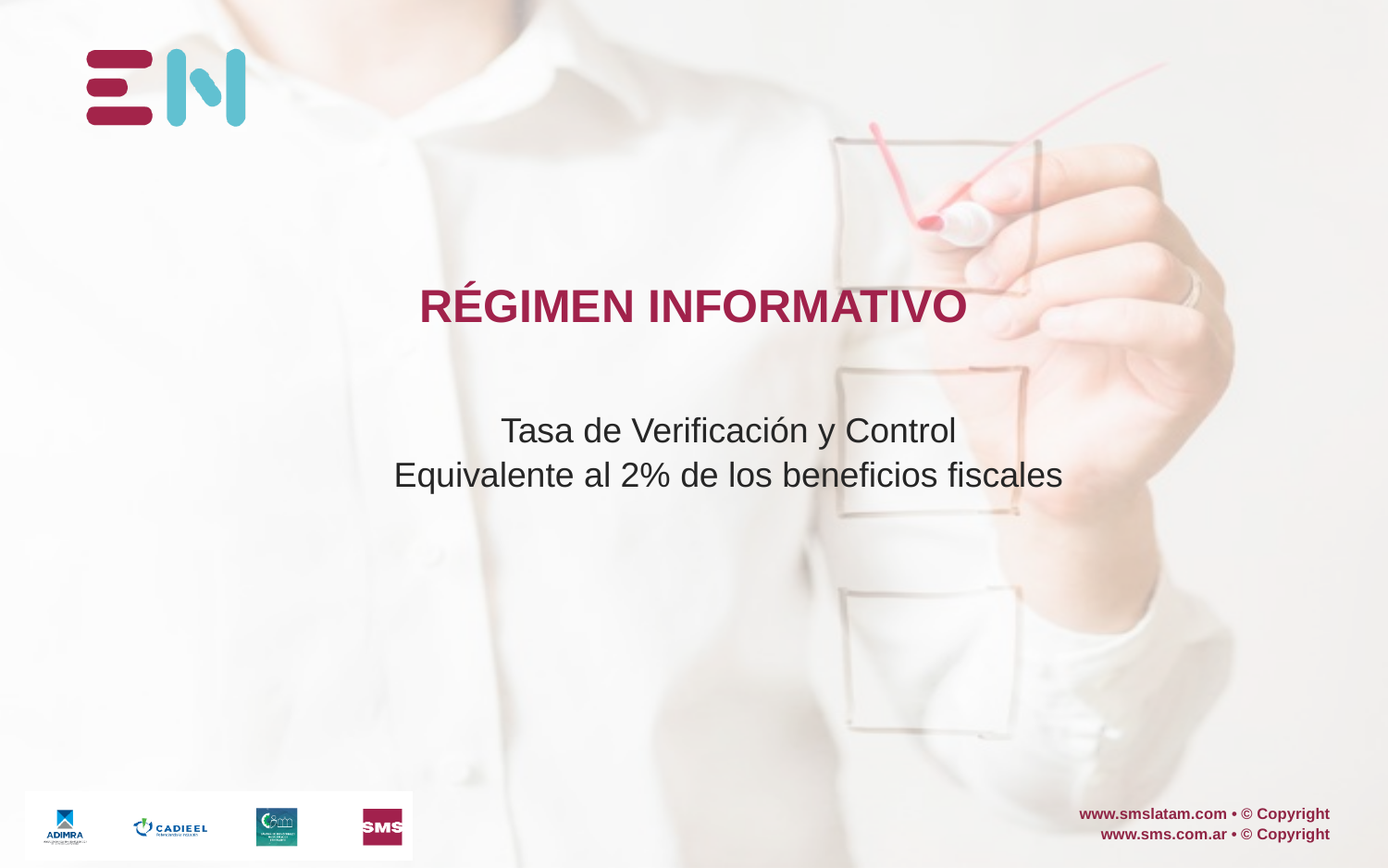

# RÉGIMEN INFORMATIVO
Tasa de Verificación y Control
Equivalente al 2% de los beneficios fiscales